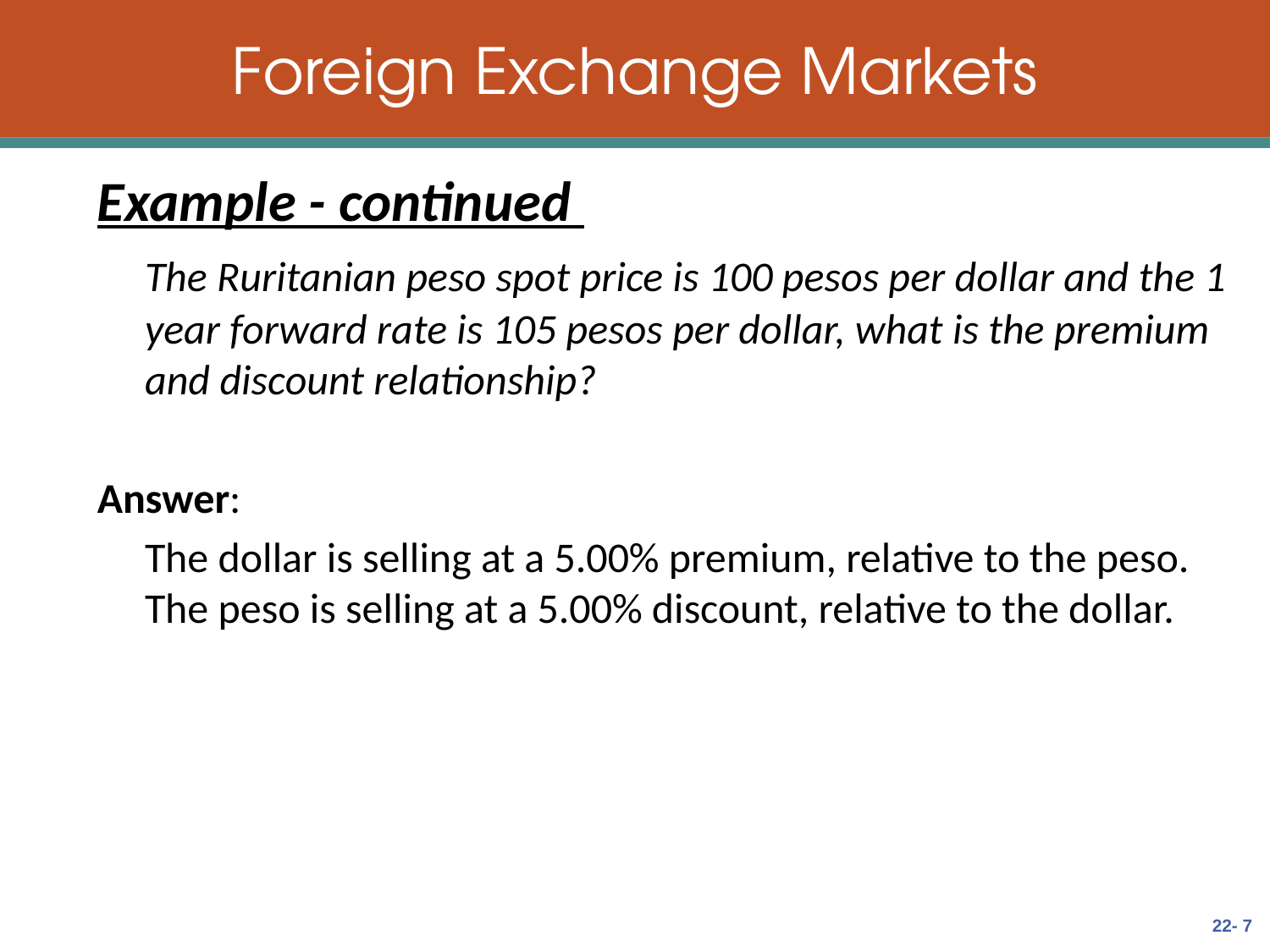

# Foreign Exchange Markets
Example - continued
	The Ruritanian peso spot price is 100 pesos per dollar and the 1 year forward rate is 105 pesos per dollar, what is the premium and discount relationship?

Answer:
	The dollar is selling at a 5.00% premium, relative to the peso.  The peso is selling at a 5.00% discount, relative to the dollar.